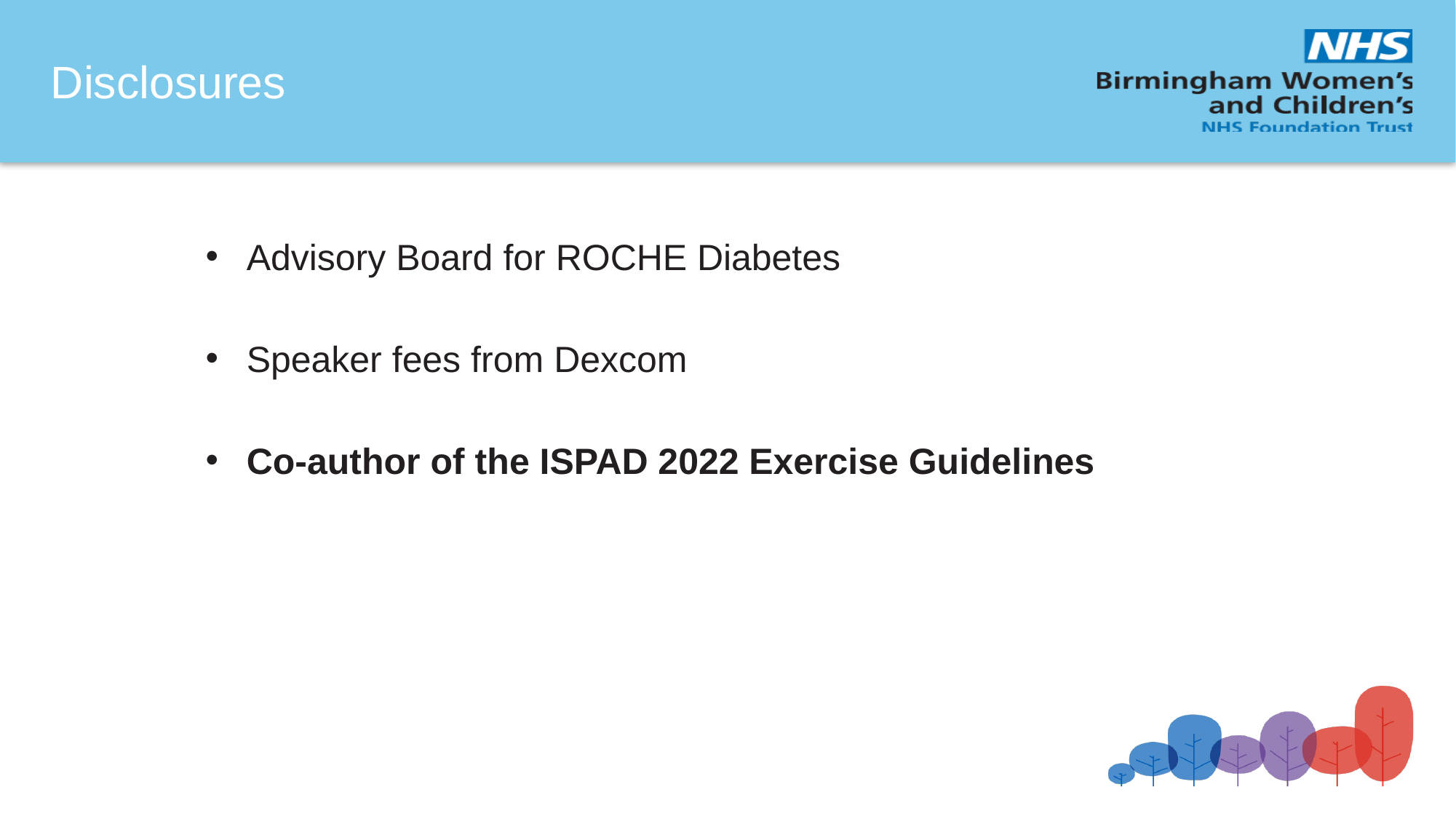

# Disclosures

Advisory Board for ROCHE Diabetes

Speaker fees from Dexcom

Co-author of the ISPAD 2022 Exercise Guidelines